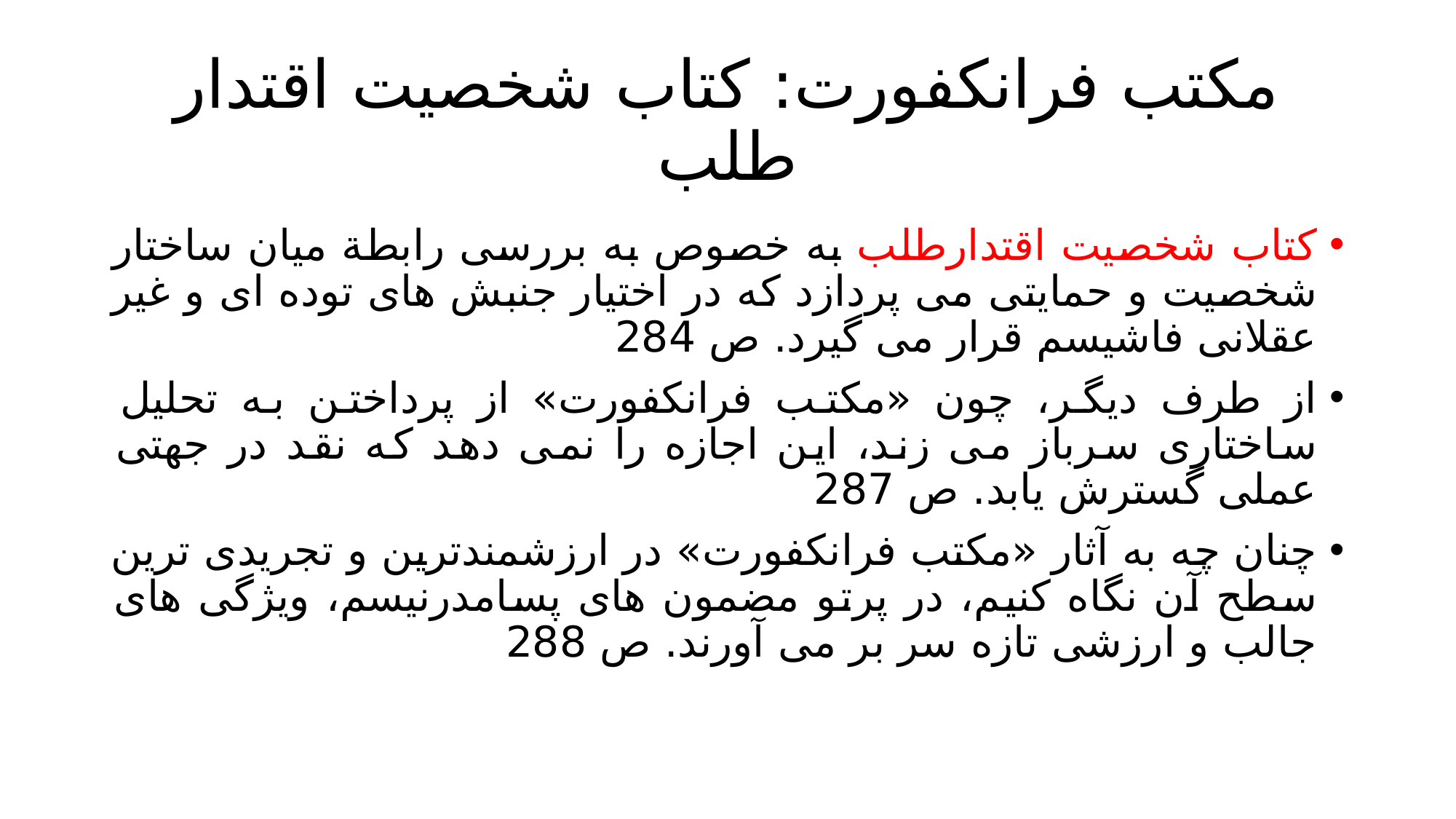

# مکتب فرانکفورت: کتاب شخصیت اقتدار طلب
کتاب شخصیت اقتدارطلب به خصوص به بررسی رابطة میان ساختار شخصیت و حمایتی می پردازد که در اختیار جنبش های توده ای و غیر عقلانی فاشیسم قرار می گیرد. ص 284
از طرف دیگر، چون «مکتب فرانکفورت» از پرداختن به تحلیل ساختاری سرباز می زند، این اجازه را نمی دهد که نقد در جهتی عملی گسترش یابد. ص 287
چنان چه به آثار «مکتب فرانکفورت» در ارزشمندترین و تجریدی ترین سطح آن نگاه کنیم، در پرتو مضمون های پسامدرنیسم، ویژگی های جالب و ارزشی تازه سر بر می آورند. ص 288